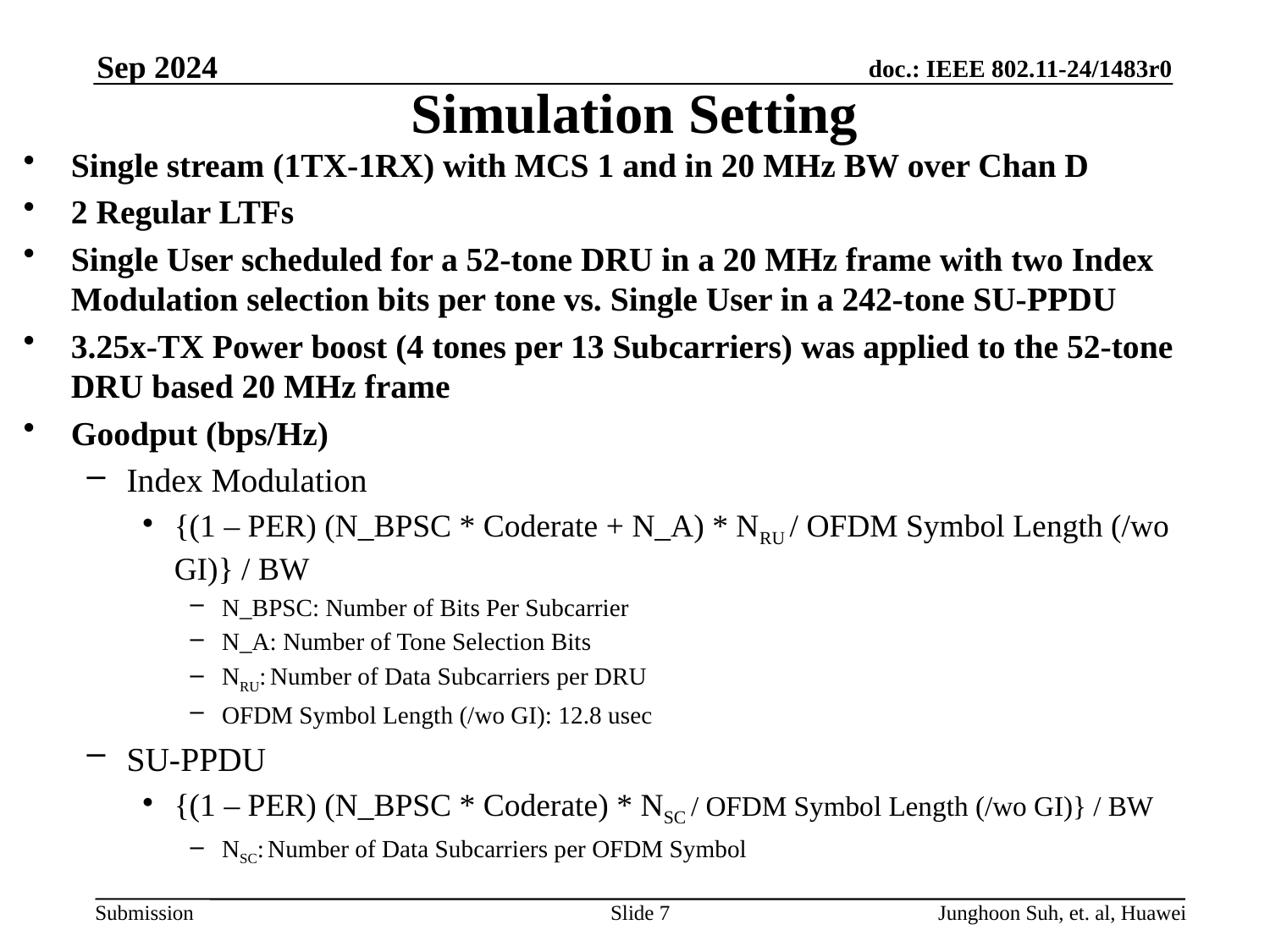

Sep 2024
# Simulation Setting
Single stream (1TX-1RX) with MCS 1 and in 20 MHz BW over Chan D
2 Regular LTFs
Single User scheduled for a 52-tone DRU in a 20 MHz frame with two Index Modulation selection bits per tone vs. Single User in a 242-tone SU-PPDU
3.25x-TX Power boost (4 tones per 13 Subcarriers) was applied to the 52-tone DRU based 20 MHz frame
Goodput (bps/Hz)
Index Modulation
{(1 – PER) (N_BPSC * Coderate + N_A) * NRU / OFDM Symbol Length (/wo GI)} / BW
N_BPSC: Number of Bits Per Subcarrier
N_A: Number of Tone Selection Bits
NRU: Number of Data Subcarriers per DRU
OFDM Symbol Length (/wo GI): 12.8 usec
SU-PPDU
{(1 – PER) (N_BPSC * Coderate) * NSC / OFDM Symbol Length (/wo GI)} / BW
NSC: Number of Data Subcarriers per OFDM Symbol

Slide 7
Junghoon Suh, et. al, Huawei